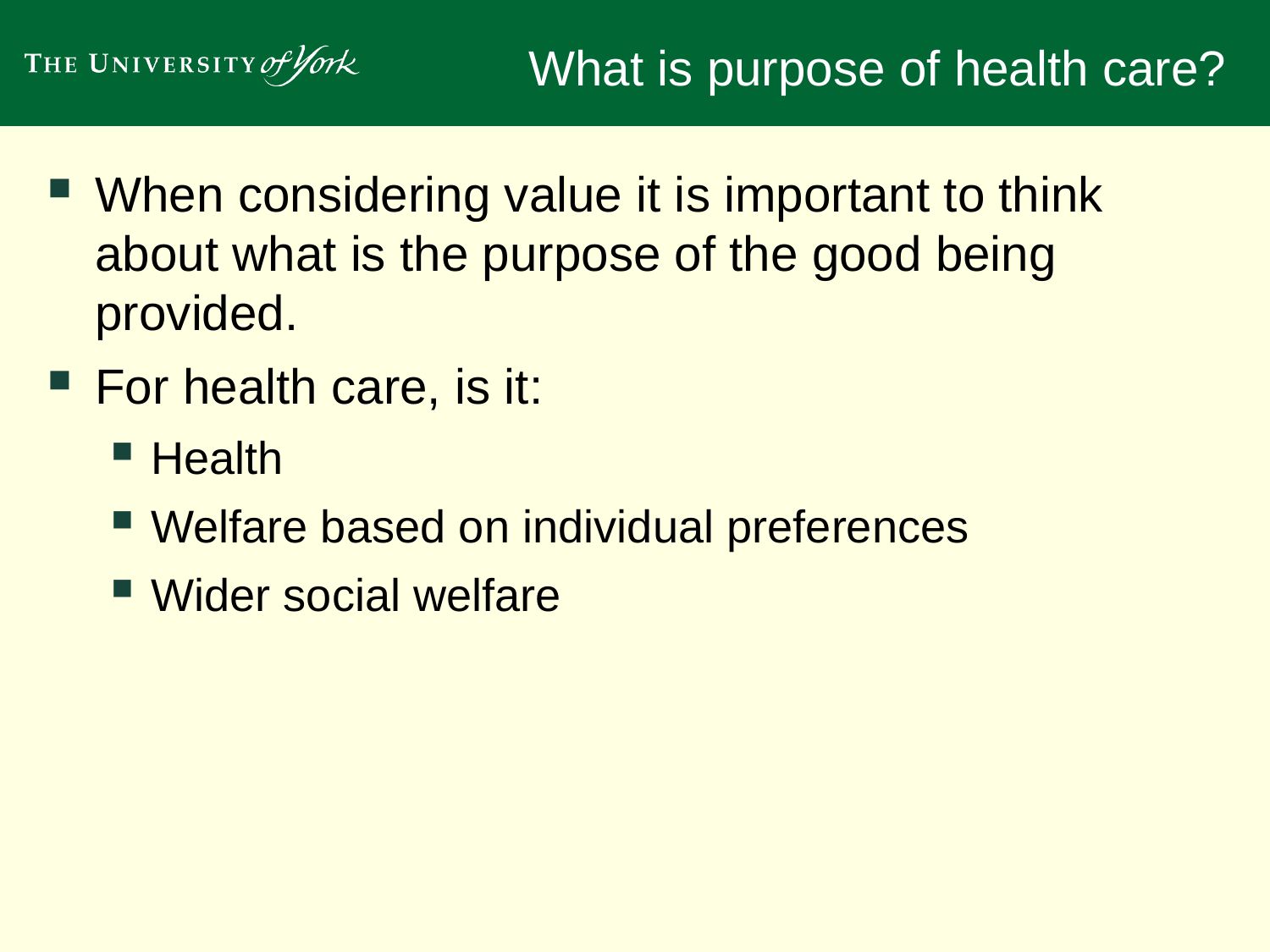

# What is purpose of health care?
When considering value it is important to think about what is the purpose of the good being provided.
For health care, is it:
Health
Welfare based on individual preferences
Wider social welfare